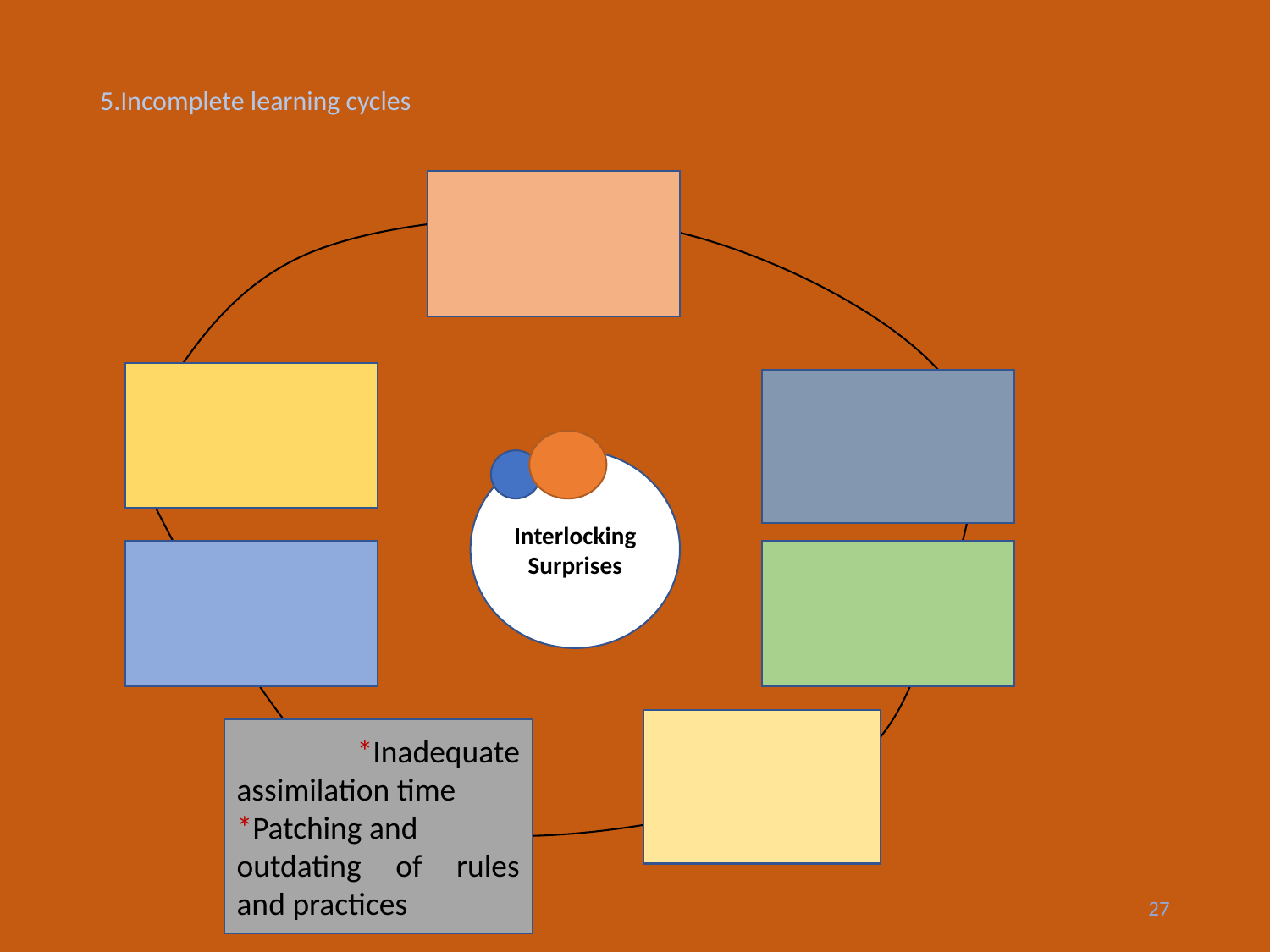

# 5.Incomplete learning cycles

Interlocking Surprises

 *Inadequate assimilation time
*Patching and
outdating of rules and practices
27